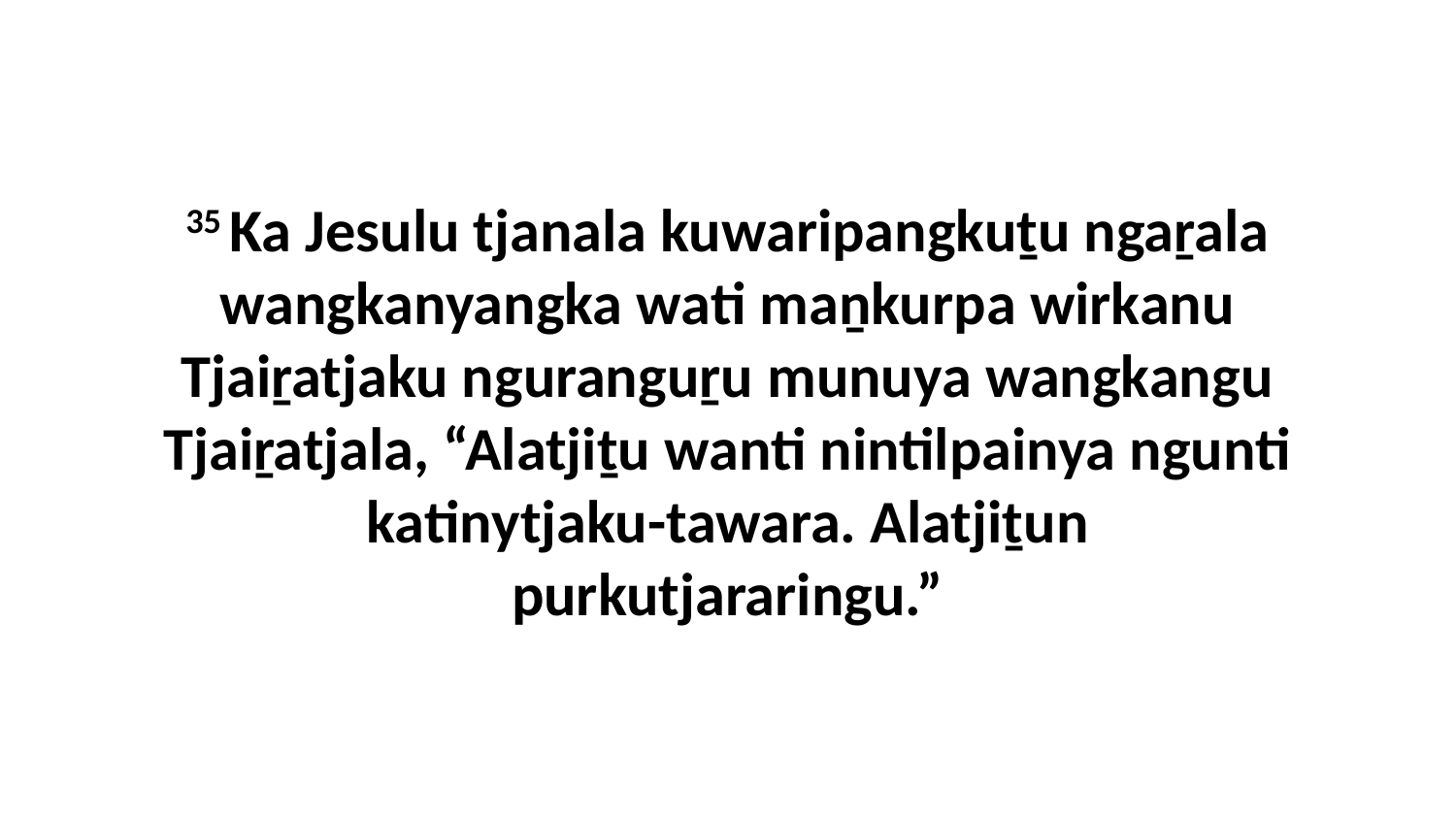

35 Ka Jesulu tjanala kuwaripangkuṯu ngaṟala wangkanyangka wati maṉkurpa wirkanu Tjaiṟatjaku nguranguṟu munuya wangkangu Tjaiṟatjala, “Alatjiṯu wanti nintilpainya ngunti katinytjaku-tawara. Alatjiṯun purkutjararingu.”